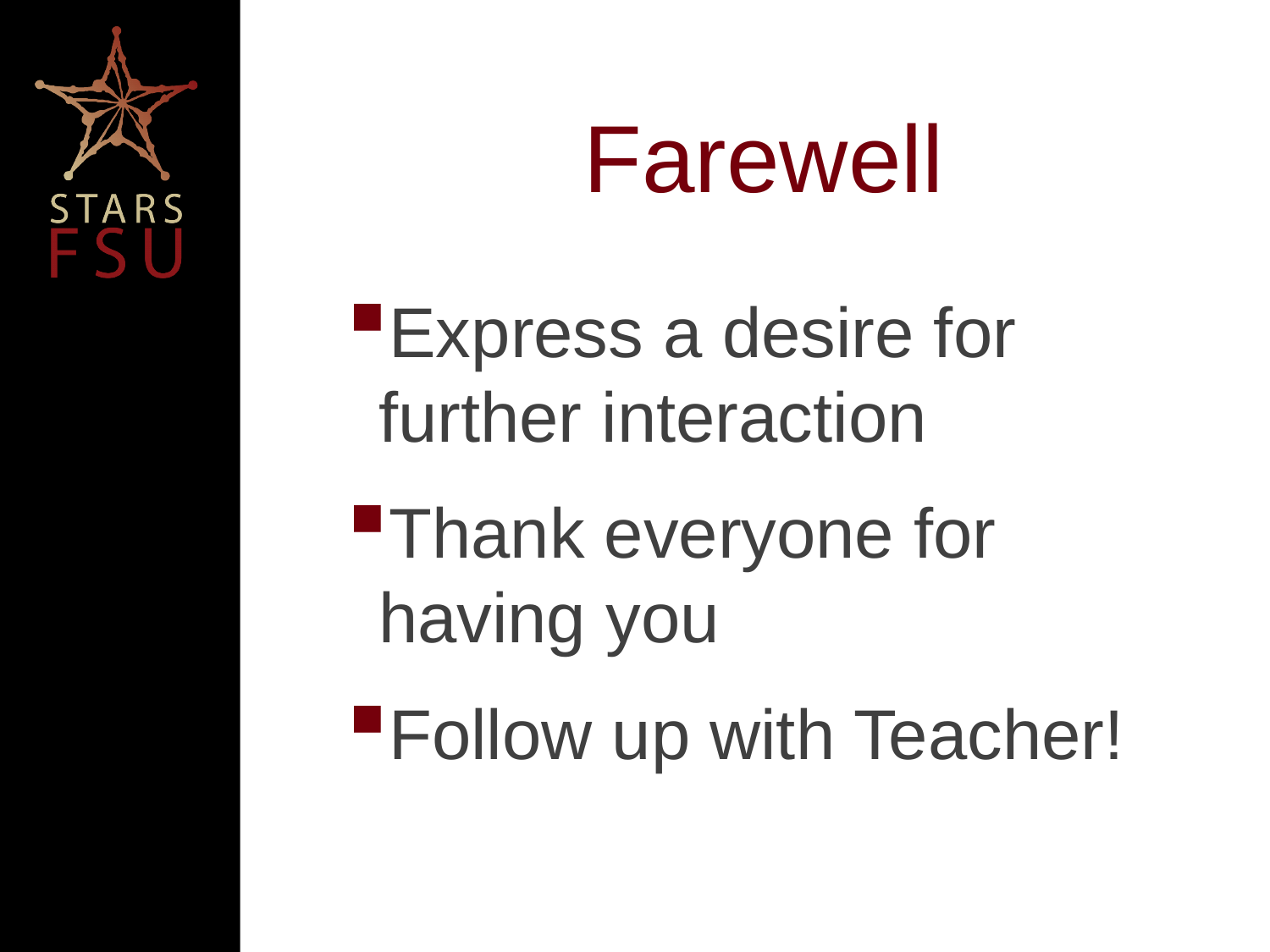

# Farewell
Express a desire for further interaction
Thank everyone for having you
Follow up with Teacher!